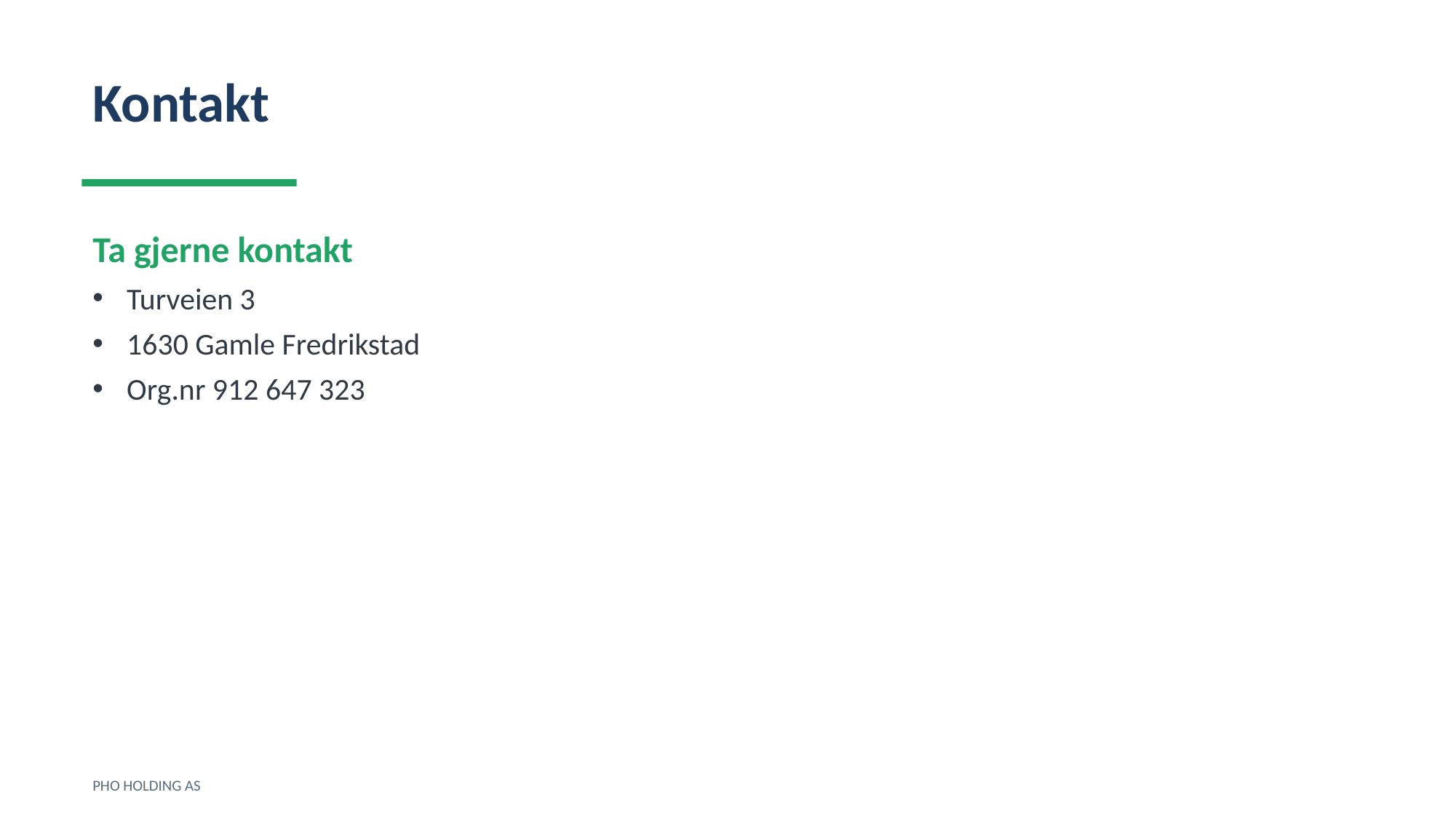

Kontakt

Ta gjerne kontakt
Turveien 3
1630 Gamle Fredrikstad
Org.nr 912 647 323
PHO HOLDING AS